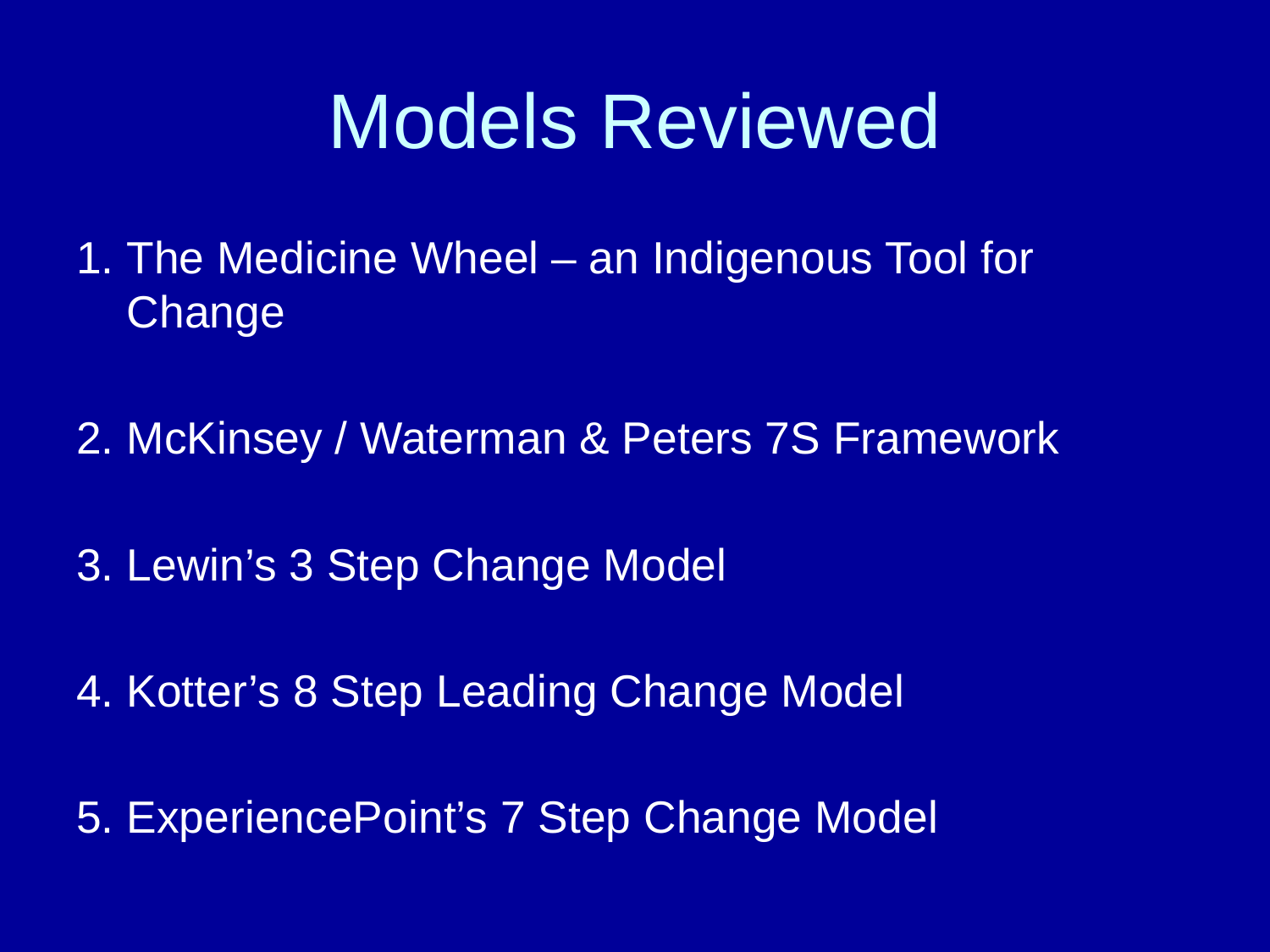

# Models Reviewed
The Medicine Wheel – an Indigenous Tool for Change

McKinsey / Waterman & Peters 7S Framework

Lewin’s 3 Step Change Model

Kotter’s 8 Step Leading Change Model

ExperiencePoint’s 7 Step Change Model